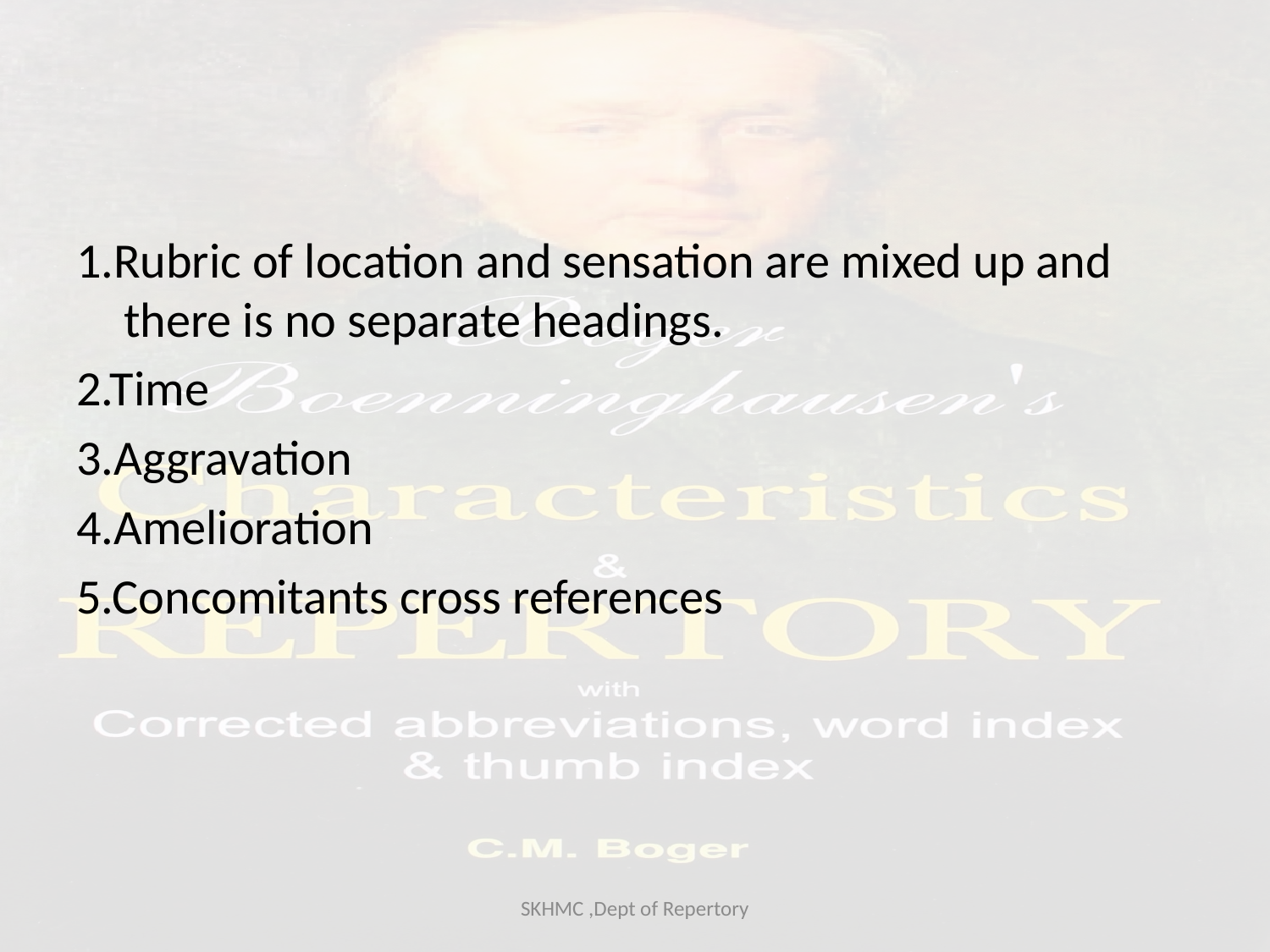

1.Rubric of location and sensation are mixed up and there is no separate headings.
2.Time
3.Aggravation
4.Amelioration
5.Concomitants cross references

SKHMC ,Dept of Repertory